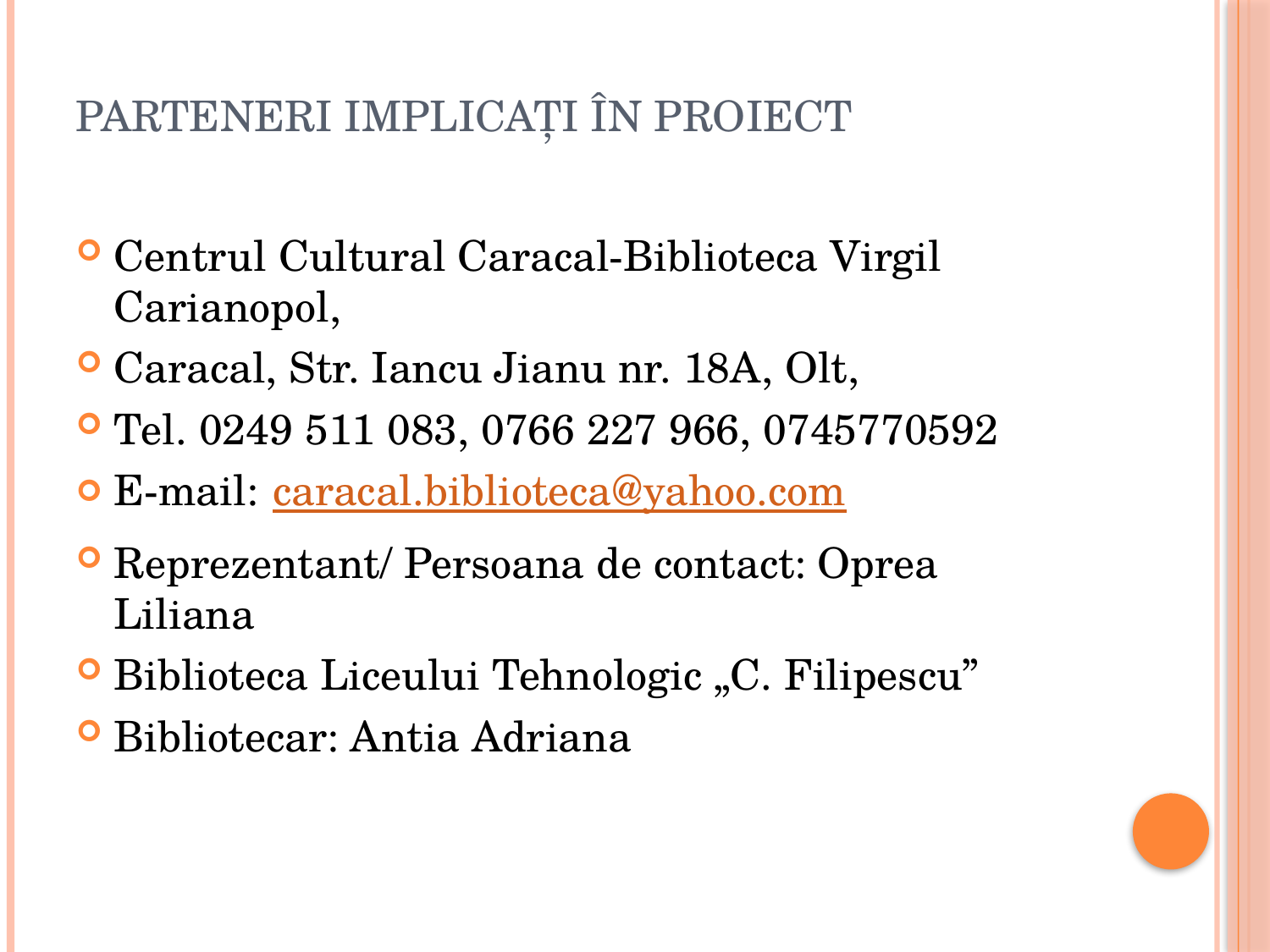

# Parteneri implicaţi în proiect
Centrul Cultural Caracal-Biblioteca Virgil Carianopol,
Caracal, Str. Iancu Jianu nr. 18A, Olt,
Tel. 0249 511 083, 0766 227 966, 0745770592
E-mail: caracal.biblioteca@yahoo.com
Reprezentant/ Persoana de contact: Oprea Liliana
Biblioteca Liceului Tehnologic „C. Filipescu”
Bibliotecar: Antia Adriana